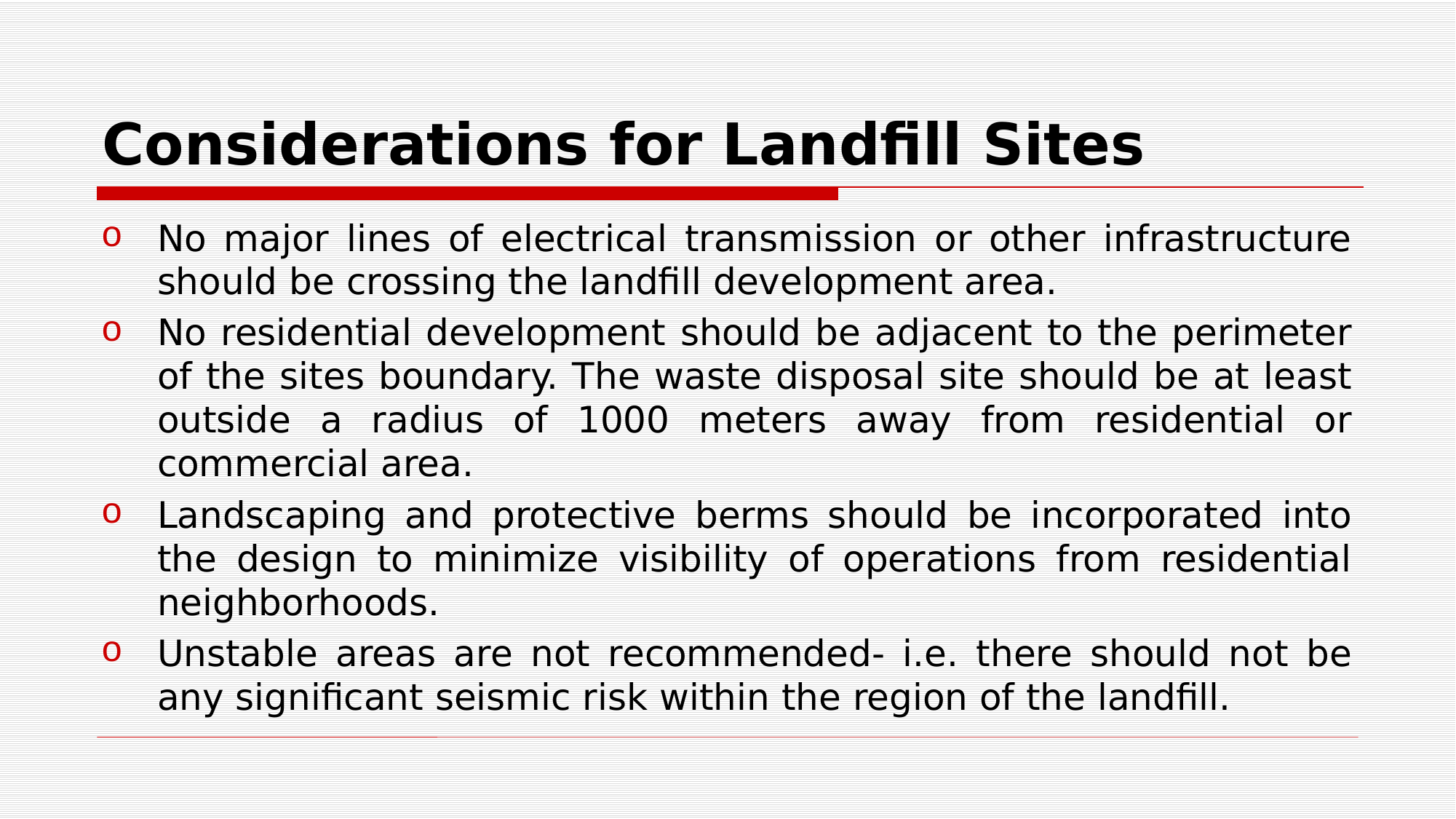

# Considerations for Landfill Sites
No major lines of electrical transmission or other infrastructure should be crossing the landfill development area.
No residential development should be adjacent to the perimeter of the sites boundary. The waste disposal site should be at least outside a radius of 1000 meters away from residential or commercial area.
Landscaping and protective berms should be incorporated into the design to minimize visibility of operations from residential neighborhoods.
Unstable areas are not recommended- i.e. there should not be any significant seismic risk within the region of the landfill.